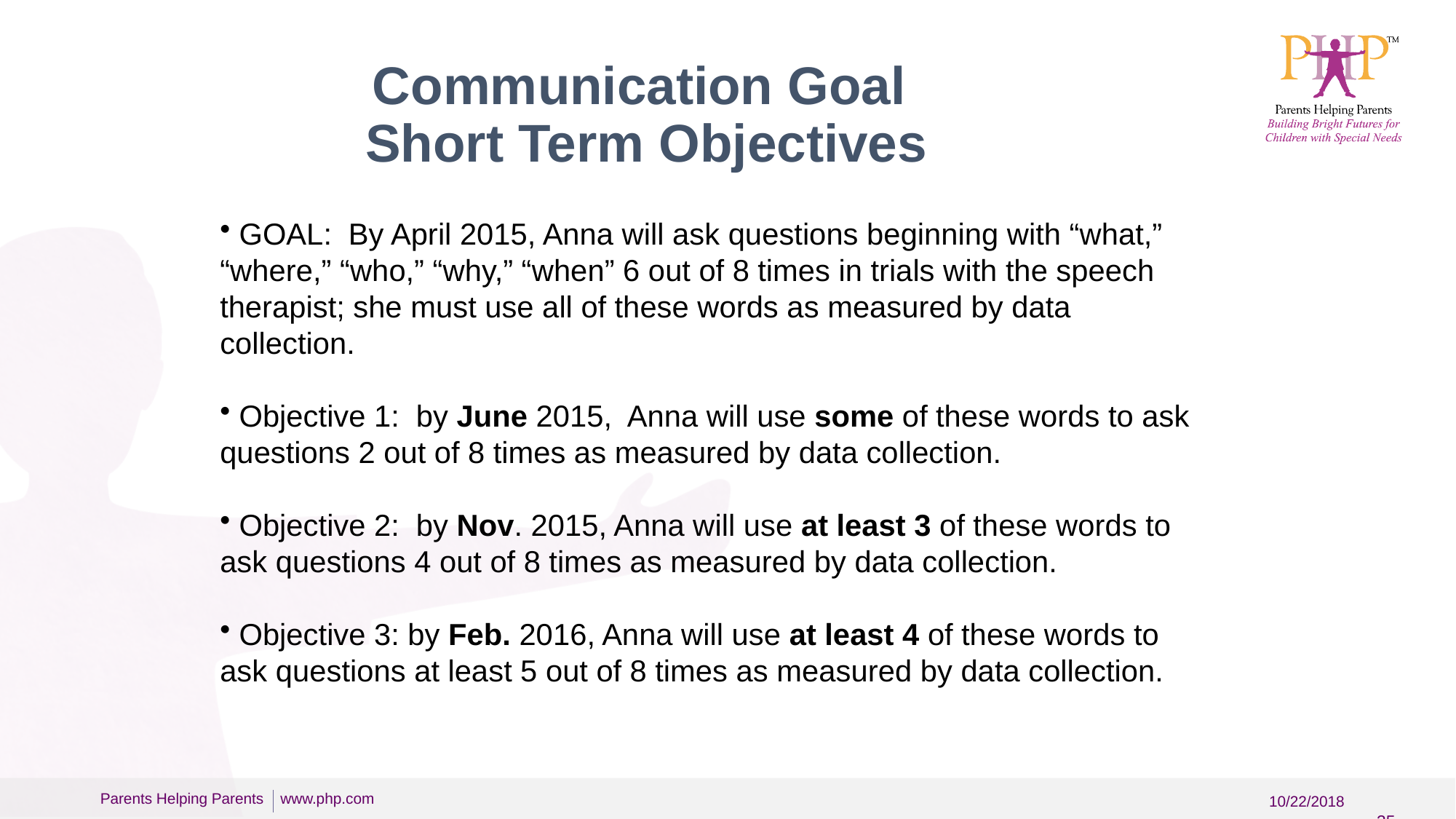

# Communication Goal Short Term Objectives
 GOAL:  By April 2015, Anna will ask questions beginning with “what,” “where,” “who,” “why,” “when” 6 out of 8 times in trials with the speech therapist; she must use all of these words as measured by data collection.

 Objective 1:  by June 2015,  Anna will use some of these words to ask questions 2 out of 8 times as measured by data collection.

 Objective 2:  by Nov. 2015, Anna will use at least 3 of these words to ask questions 4 out of 8 times as measured by data collection.

 Objective 3: by Feb. 2016, Anna will use at least 4 of these words to ask questions at least 5 out of 8 times as measured by data collection.